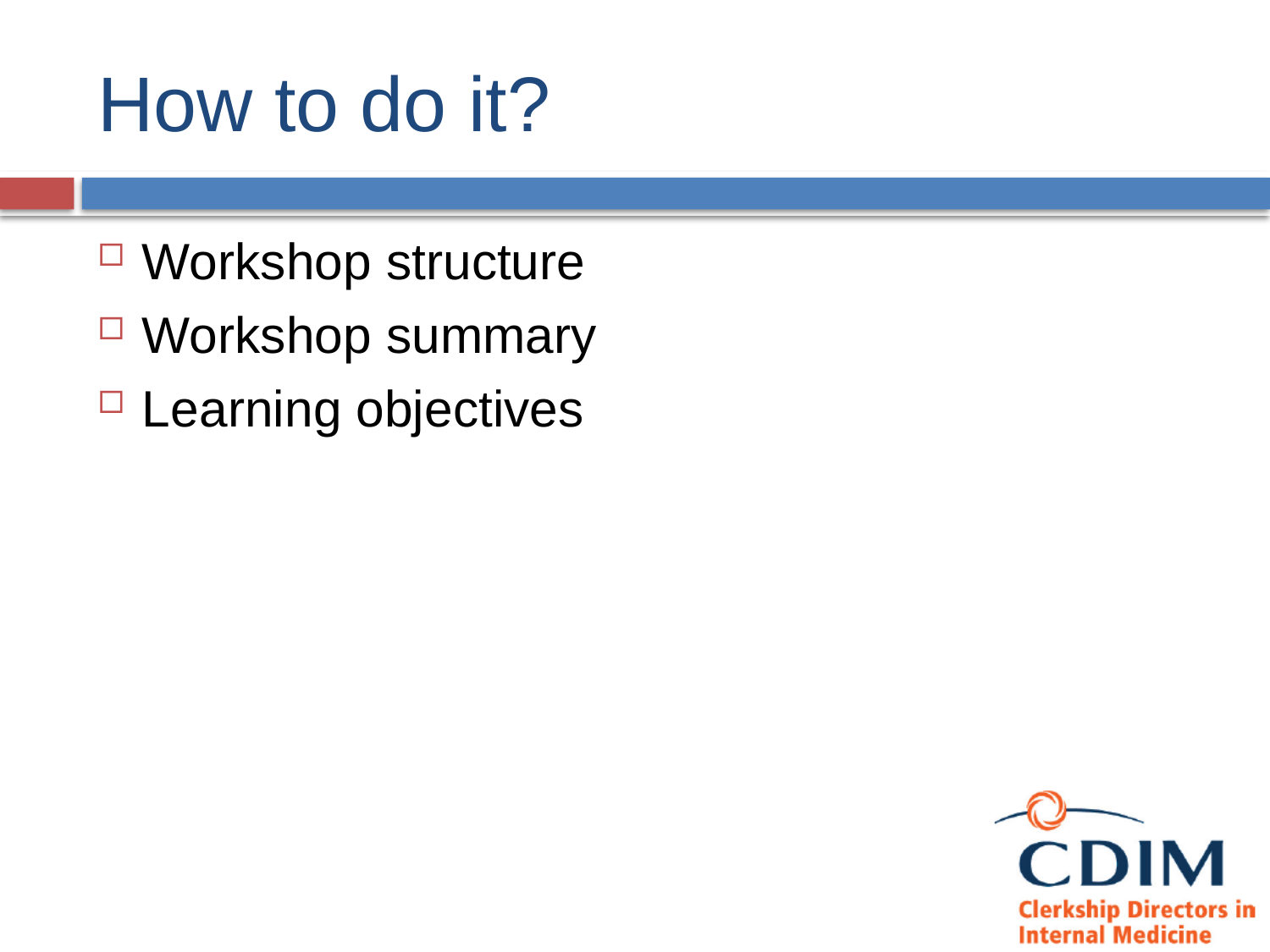

# How to do it?
Workshop structure
Workshop summary
Learning objectives